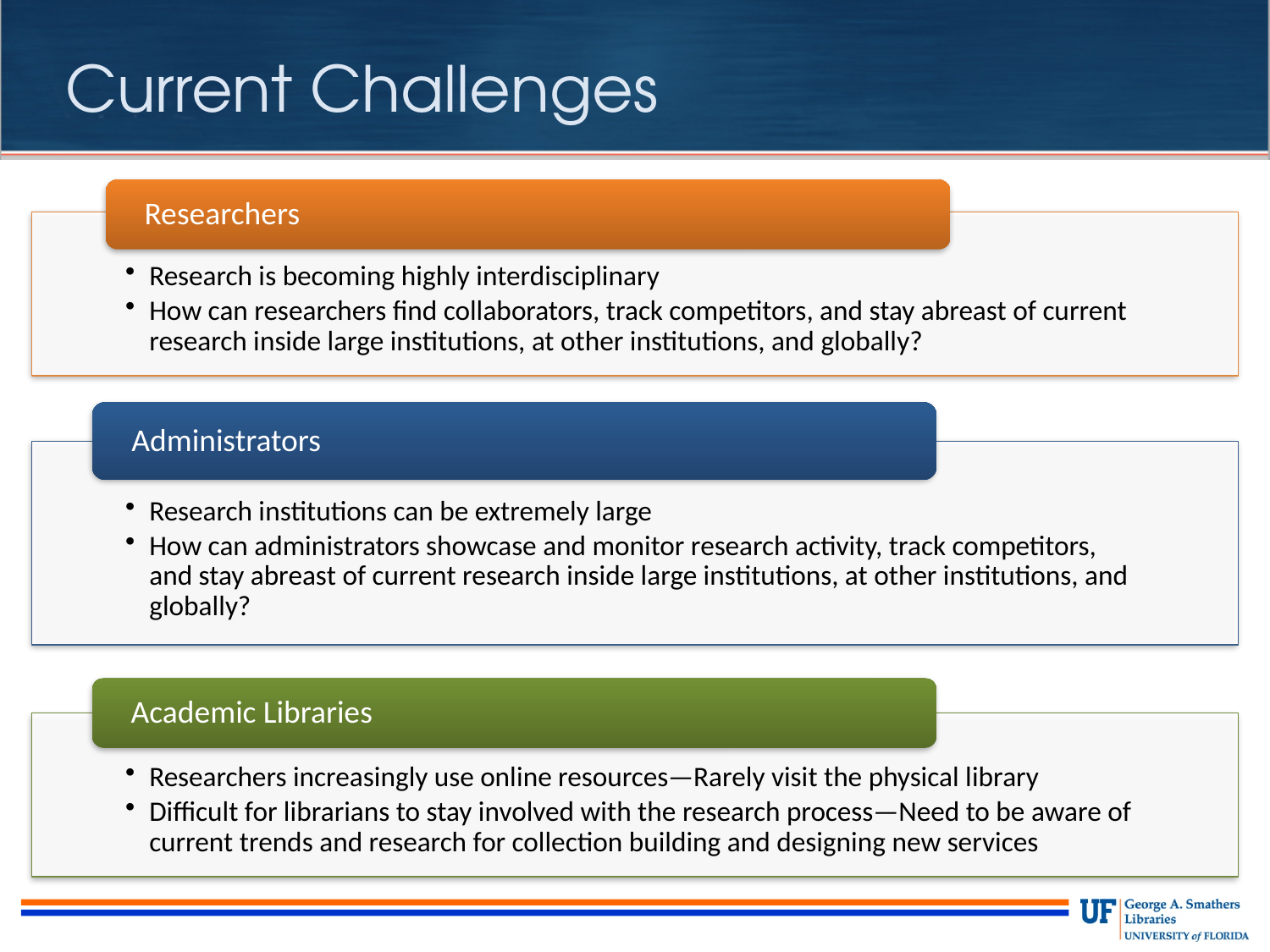

Current Challenges
Research is becoming highly interdisciplinary
How can researchers find collaborators, track competitors, and stay abreast of current research inside large institutions, at other institutions, and globally?
Researchers
Research institutions can be extremely large
How can administrators showcase and monitor research activity, track competitors, and stay abreast of current research inside large institutions, at other institutions, and globally?
Administrators
Researchers increasingly use online resources—Rarely visit the physical library
Difficult for librarians to stay involved with the research process—Need to be aware of current trends and research for collection building and designing new services
Academic Libraries